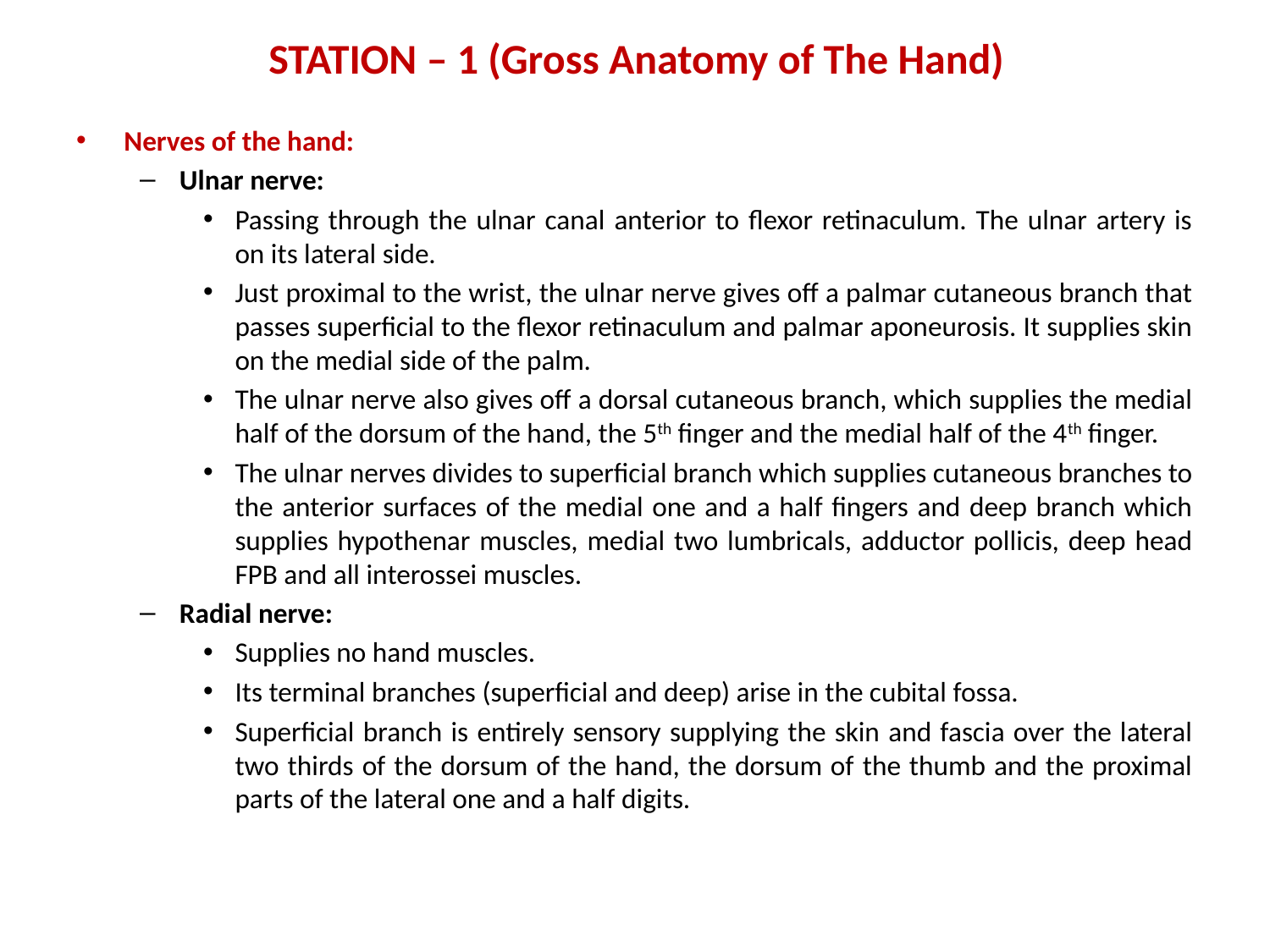

# STATION – 1 (Gross Anatomy of The Hand)
Nerves of the hand:
Ulnar nerve:
Passing through the ulnar canal anterior to flexor retinaculum. The ulnar artery is on its lateral side.
Just proximal to the wrist, the ulnar nerve gives off a palmar cutaneous branch that passes superficial to the flexor retinaculum and palmar aponeurosis. It supplies skin on the medial side of the palm.
The ulnar nerve also gives off a dorsal cutaneous branch, which supplies the medial half of the dorsum of the hand, the 5th finger and the medial half of the 4th finger.
The ulnar nerves divides to superficial branch which supplies cutaneous branches to the anterior surfaces of the medial one and a half fingers and deep branch which supplies hypothenar muscles, medial two lumbricals, adductor pollicis, deep head FPB and all interossei muscles.
Radial nerve:
Supplies no hand muscles.
Its terminal branches (superficial and deep) arise in the cubital fossa.
Superficial branch is entirely sensory supplying the skin and fascia over the lateral two thirds of the dorsum of the hand, the dorsum of the thumb and the proximal parts of the lateral one and a half digits.